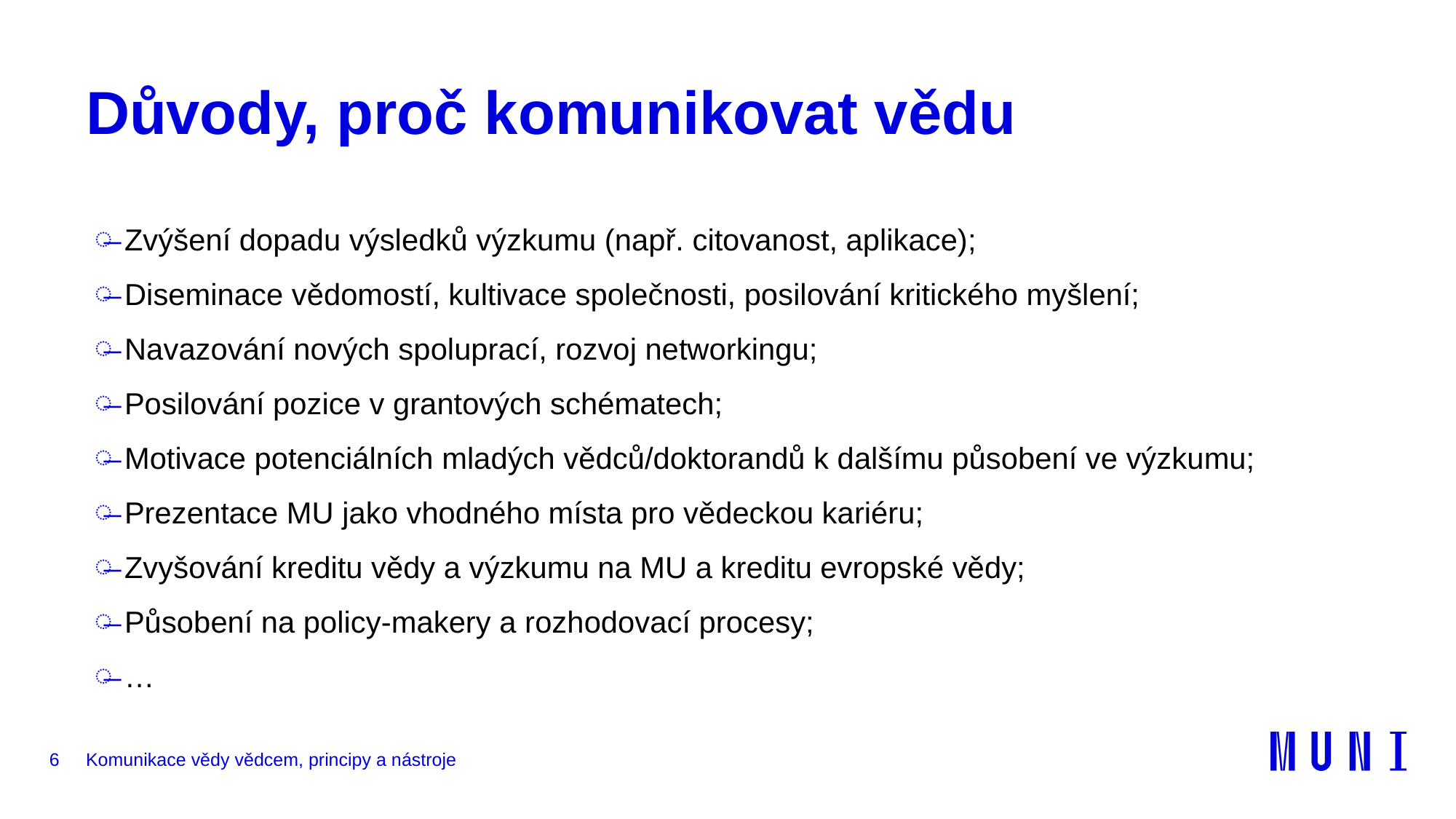

# Důvody, proč komunikovat vědu
 Zvýšení dopadu výsledků výzkumu (např. citovanost, aplikace);​
 Diseminace vědomostí, kultivace společnosti, posilování kritického myšlení;​
 Navazování nových spoluprací, rozvoj networkingu;​
 Posilování pozice v grantových schématech; ​
 Motivace potenciálních mladých vědců/doktorandů k dalšímu působení ve výzkumu;​
 Prezentace MU jako vhodného místa pro vědeckou kariéru;​
 Zvyšování kreditu vědy a výzkumu na MU a kreditu evropské vědy;​
 Působení na policy-makery a rozhodovací procesy;​
 …​
6
Komunikace vědy vědcem, principy a nástroje